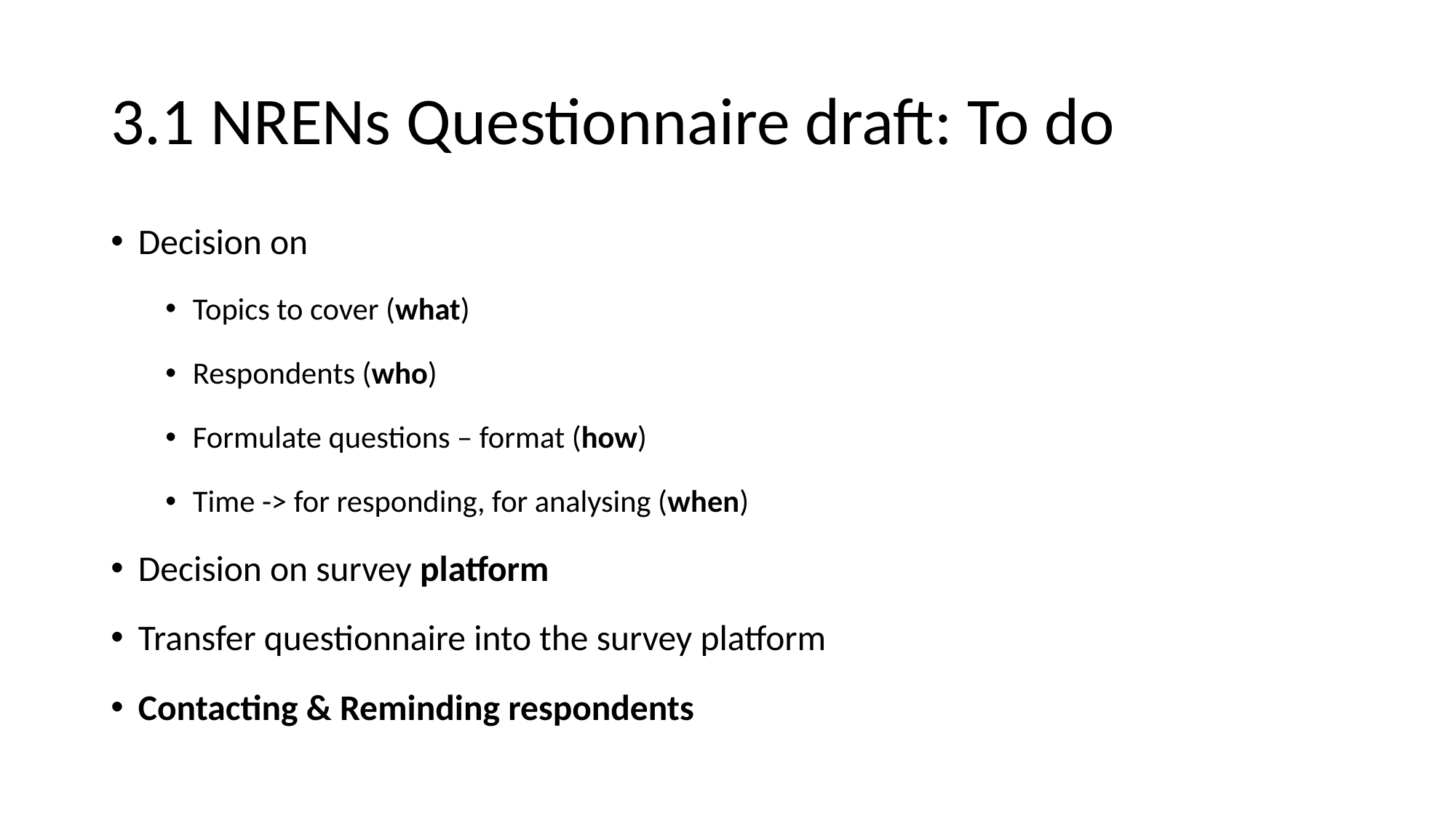

# 3.1 NRENs Questionnaire draft: To do
Decision on
Topics to cover (what)
Respondents (who)
Formulate questions – format (how)
Time -> for responding, for analysing (when)
Decision on survey platform
Transfer questionnaire into the survey platform
Contacting & Reminding respondents